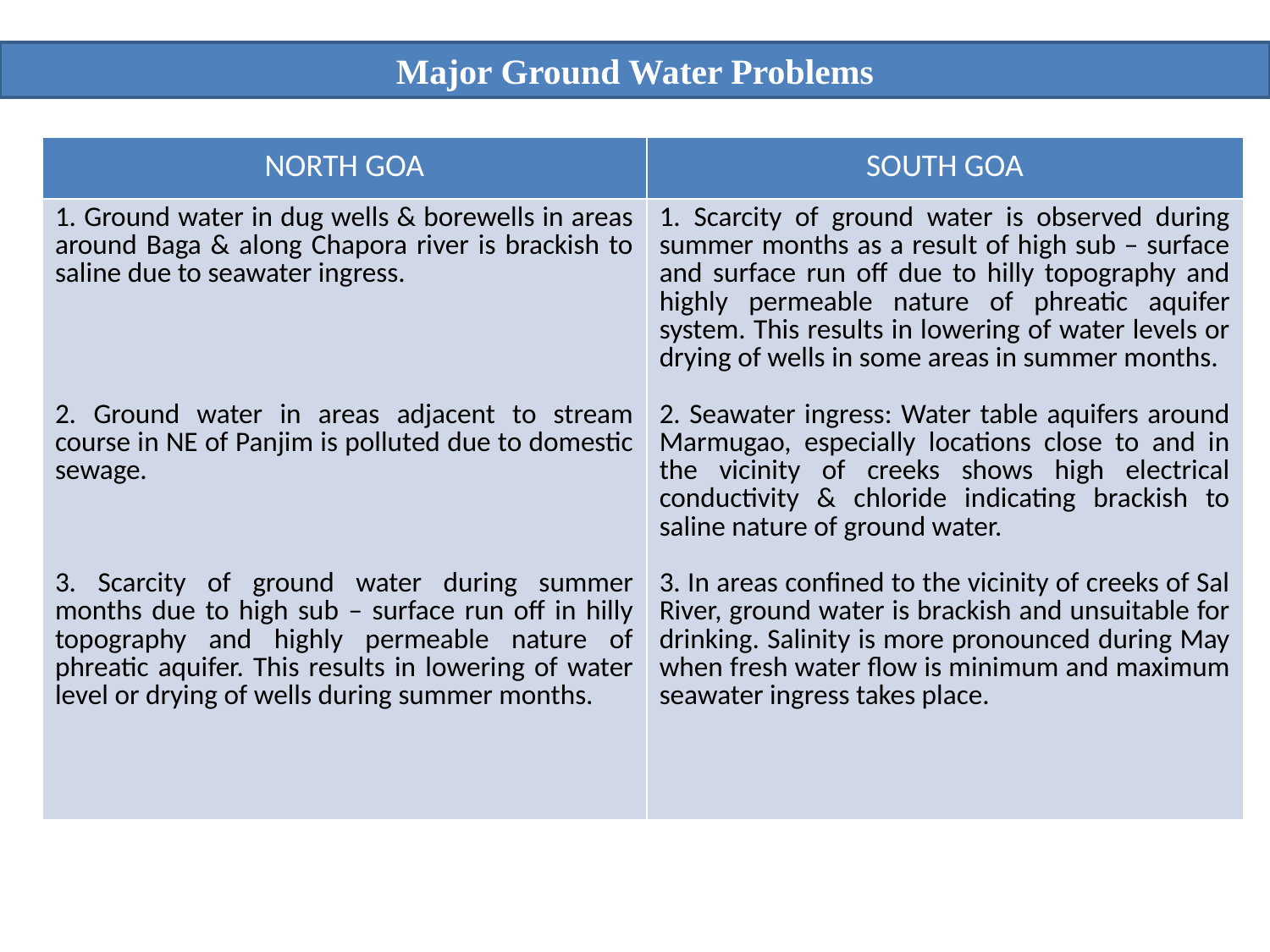

Major Ground Water Problems
| NORTH GOA | SOUTH GOA |
| --- | --- |
| 1. Ground water in dug wells & borewells in areas around Baga & along Chapora river is brackish to saline due to seawater ingress. 2. Ground water in areas adjacent to stream course in NE of Panjim is polluted due to domestic sewage. 3. Scarcity of ground water during summer months due to high sub – surface run off in hilly topography and highly permeable nature of phreatic aquifer. This results in lowering of water level or drying of wells during summer months. | 1. Scarcity of ground water is observed during summer months as a result of high sub – surface and surface run off due to hilly topography and highly permeable nature of phreatic aquifer system. This results in lowering of water levels or drying of wells in some areas in summer months. 2. Seawater ingress: Water table aquifers around Marmugao, especially locations close to and in the vicinity of creeks shows high electrical conductivity & chloride indicating brackish to saline nature of ground water. 3. In areas confined to the vicinity of creeks of Sal River, ground water is brackish and unsuitable for drinking. Salinity is more pronounced during May when fresh water flow is minimum and maximum seawater ingress takes place. |